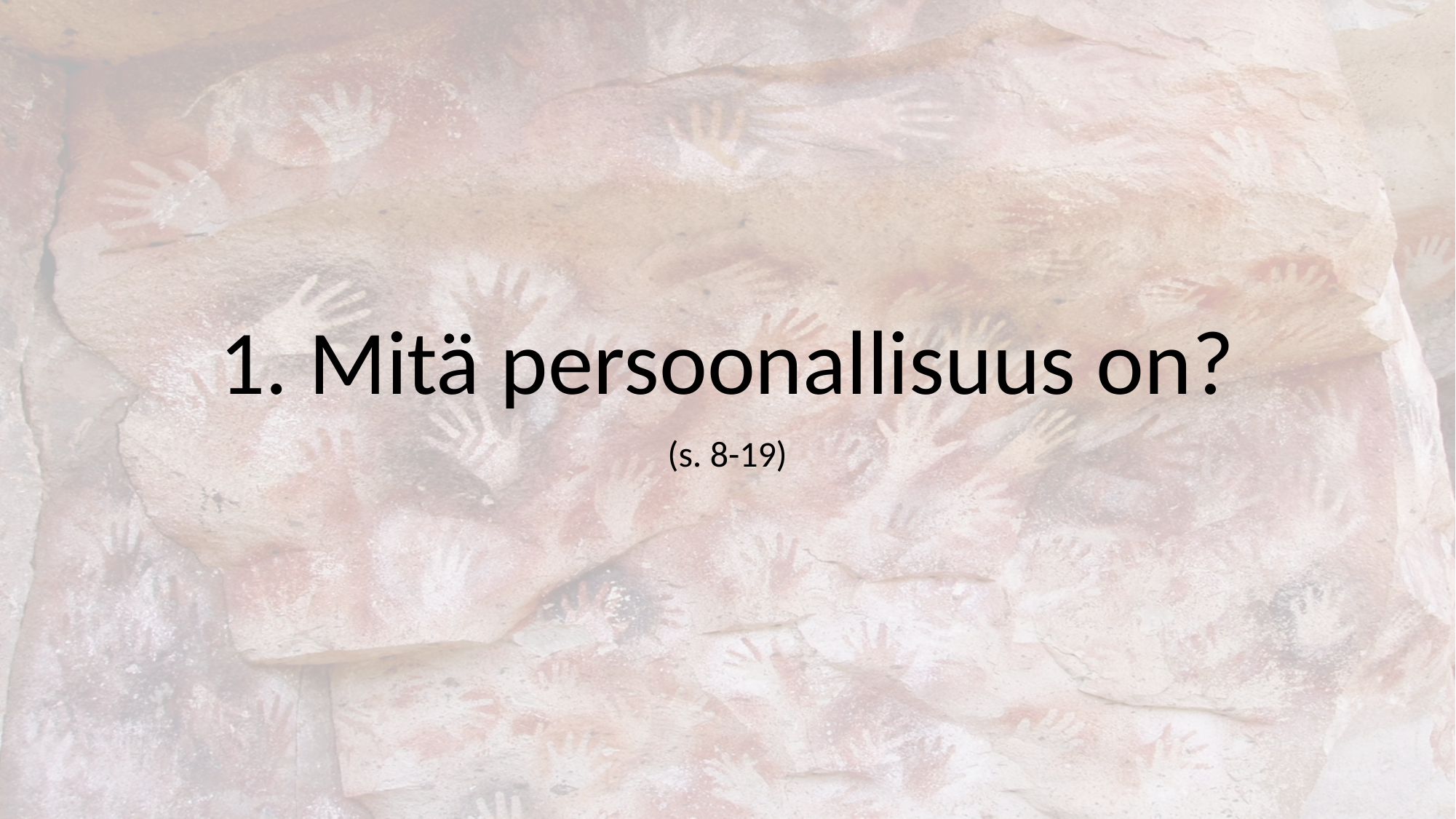

# 1. Mitä persoonallisuus on?
(s. 8-19)